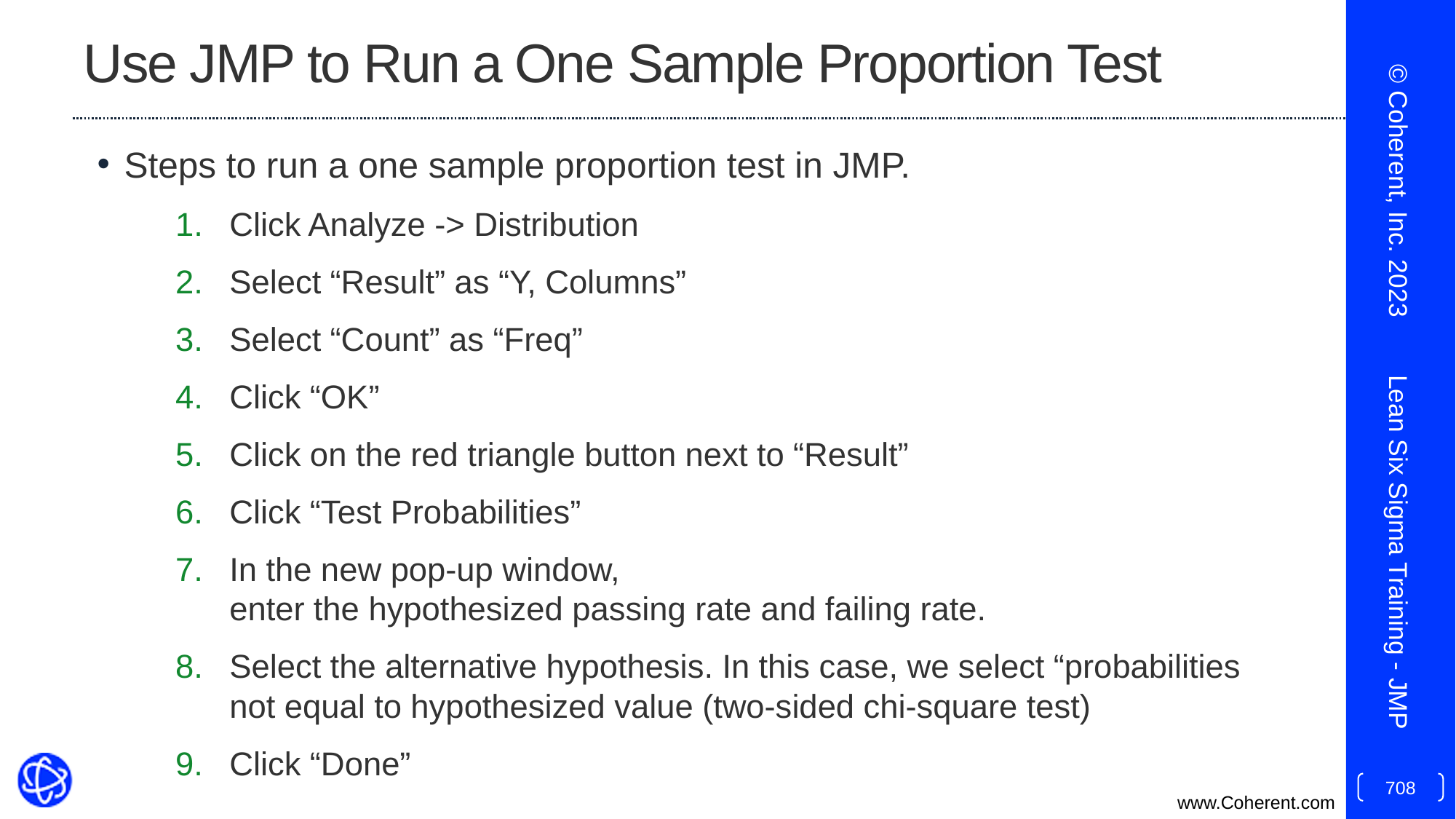

# Use JMP to Run a One Sample Proportion Test
Steps to run a one sample proportion test in JMP.
Click Analyze -> Distribution
Select “Result” as “Y, Columns”
Select “Count” as “Freq”
Click “OK”
Click on the red triangle button next to “Result”
Click “Test Probabilities”
In the new pop-up window,
enter the hypothesized passing rate and failing rate.
Select the alternative hypothesis. In this case, we select “probabilities not equal to hypothesized value (two-sided chi-square test)
Click “Done”

© Coherent, Inc. 2023
Lean Six Sigma Training - JMP
708